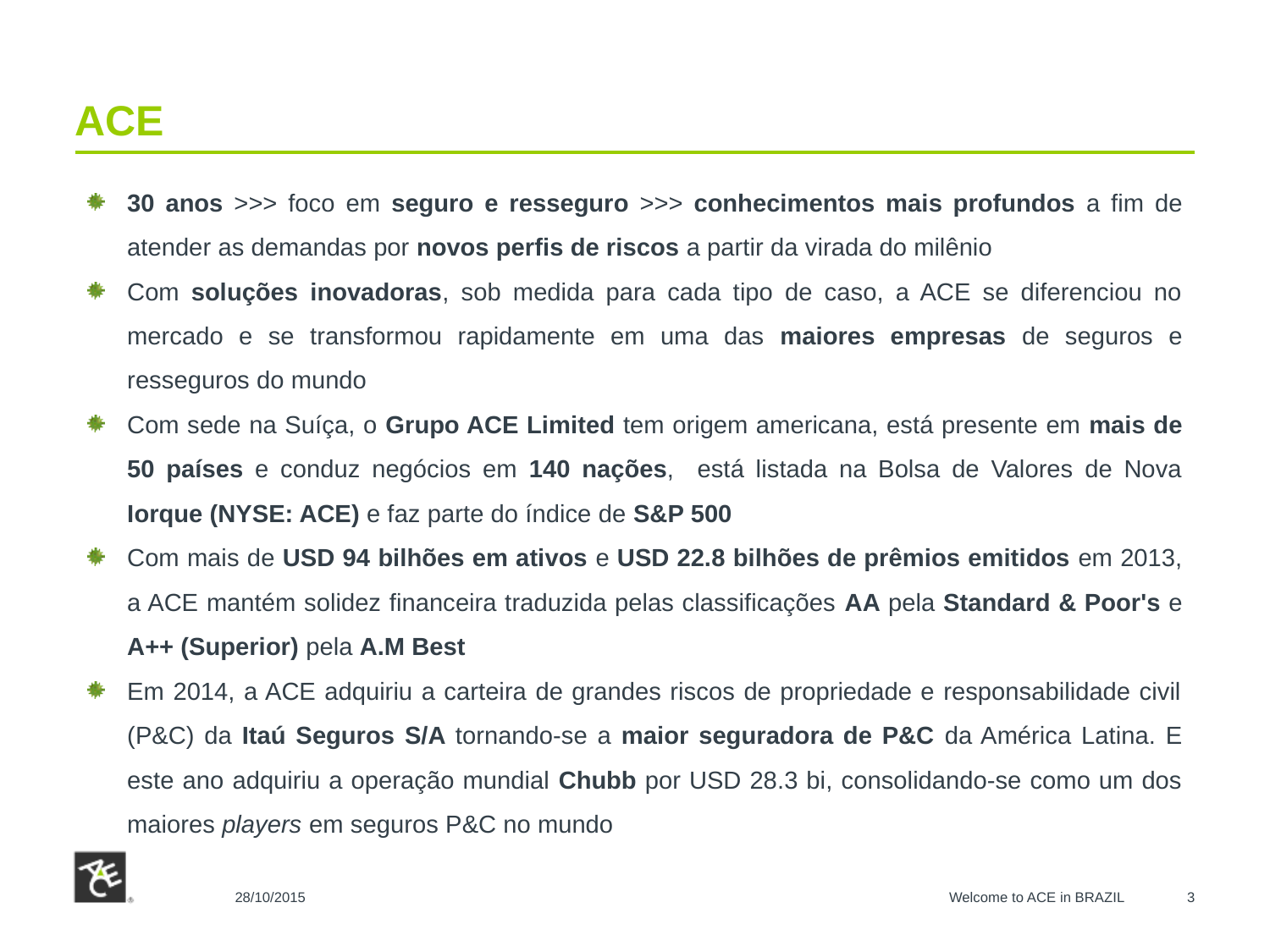

# ACE
30 anos >>> foco em seguro e resseguro >>> conhecimentos mais profundos a fim de atender as demandas por novos perfis de riscos a partir da virada do milênio
Com soluções inovadoras, sob medida para cada tipo de caso, a ACE se diferenciou no mercado e se transformou rapidamente em uma das maiores empresas de seguros e resseguros do mundo
Com sede na Suíça, o Grupo ACE Limited tem origem americana, está presente em mais de 50 países e conduz negócios em 140 nações,  está listada na Bolsa de Valores de Nova Iorque (NYSE: ACE) e faz parte do índice de S&P 500
Com mais de USD 94 bilhões em ativos e USD 22.8 bilhões de prêmios emitidos em 2013, a ACE mantém solidez financeira traduzida pelas classificações AA pela Standard & Poor's e A++ (Superior) pela A.M Best
Em 2014, a ACE adquiriu a carteira de grandes riscos de propriedade e responsabilidade civil (P&C) da Itaú Seguros S/A tornando-se a maior seguradora de P&C da América Latina. E este ano adquiriu a operação mundial Chubb por USD 28.3 bi, consolidando-se como um dos maiores players em seguros P&C no mundo
28/10/2015
Welcome to ACE in BRAZIL
3